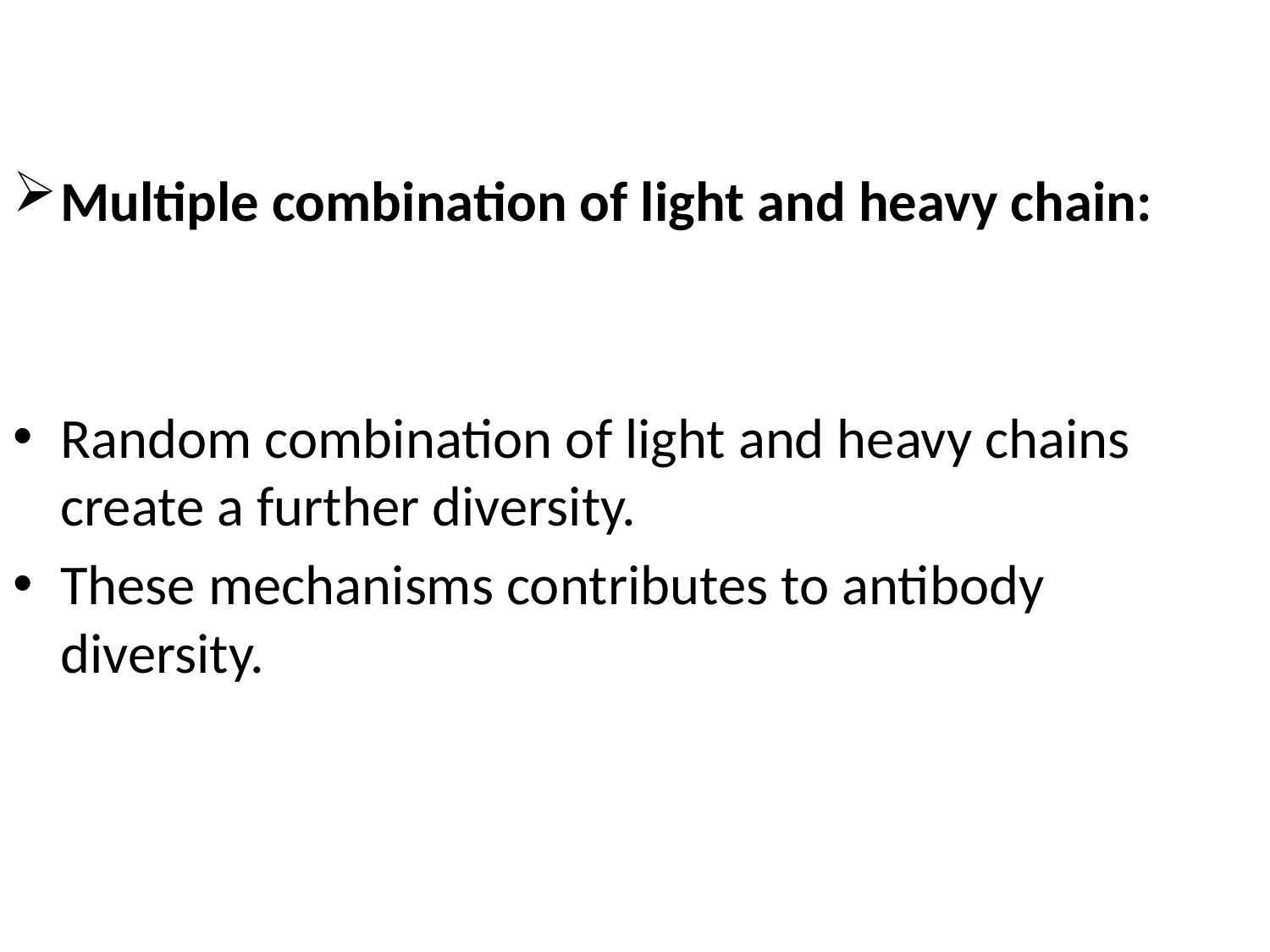

Multiple combination of light and heavy chain:

Random combination of light and heavy chains create a further diversity.
These mechanisms contributes to antibody diversity.